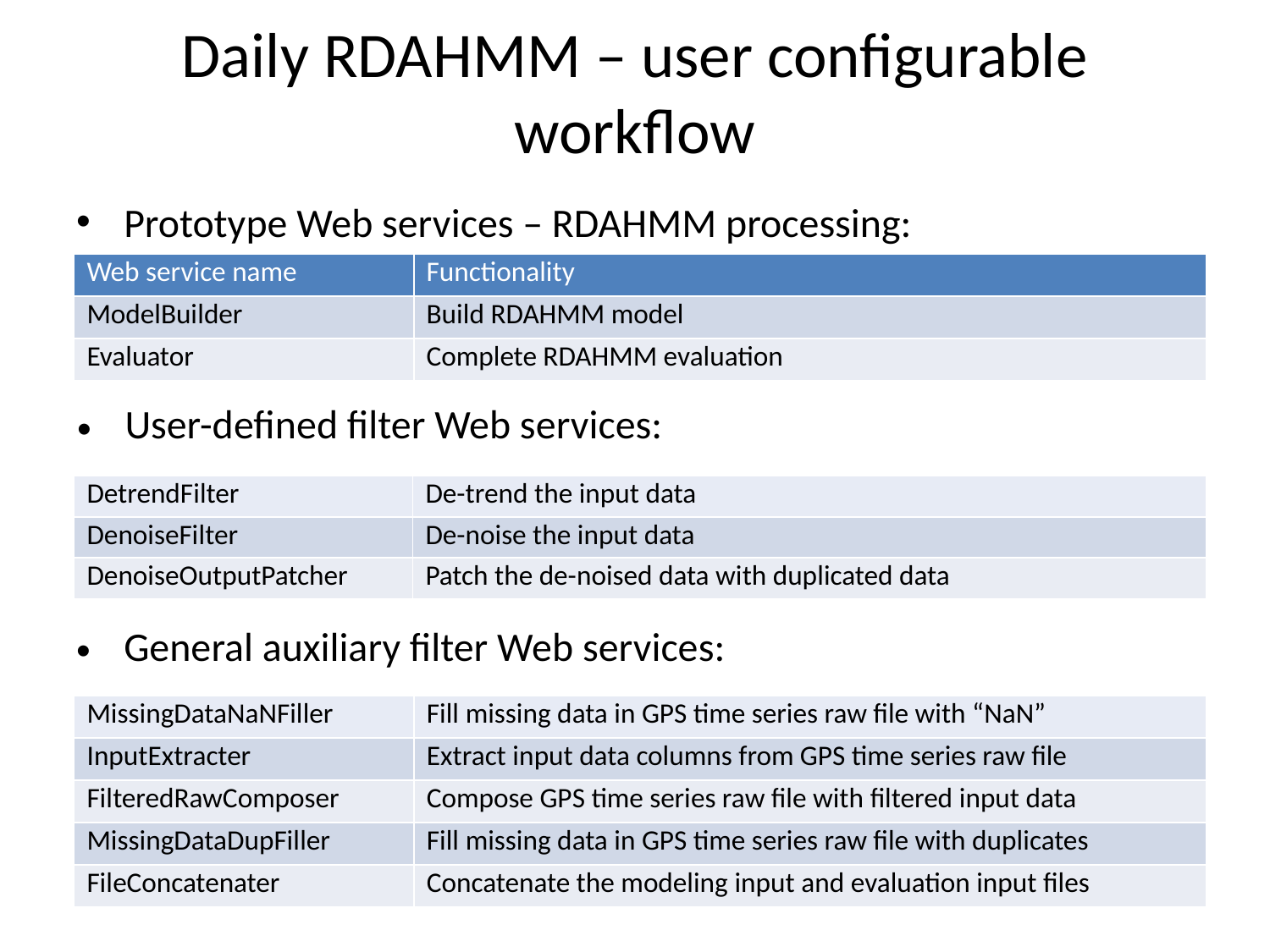

# Daily RDAHMM – user configurable workflow
Prototype Web services – RDAHMM processing:
| Web service name | Functionality |
| --- | --- |
| ModelBuilder | Build RDAHMM model |
| Evaluator | Complete RDAHMM evaluation |
User-defined filter Web services:
| DetrendFilter | De-trend the input data |
| --- | --- |
| DenoiseFilter | De-noise the input data |
| DenoiseOutputPatcher | Patch the de-noised data with duplicated data |
General auxiliary filter Web services:
| MissingDataNaNFiller | Fill missing data in GPS time series raw file with “NaN” |
| --- | --- |
| InputExtracter | Extract input data columns from GPS time series raw file |
| FilteredRawComposer | Compose GPS time series raw file with filtered input data |
| MissingDataDupFiller | Fill missing data in GPS time series raw file with duplicates |
| FileConcatenater | Concatenate the modeling input and evaluation input files |